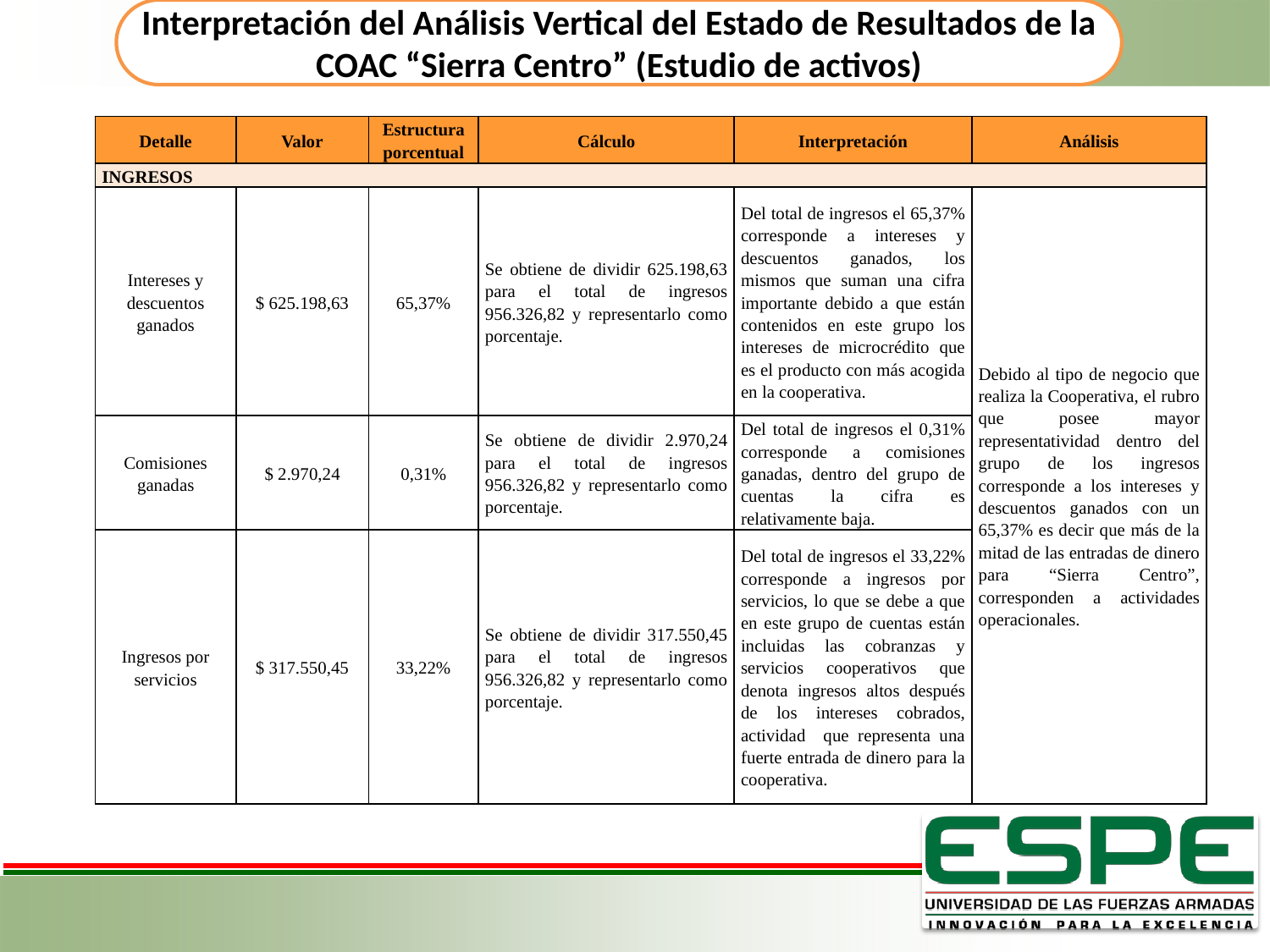

Interpretación del Análisis Vertical del Estado de Resultados de la COAC “Sierra Centro” (Estudio de activos)
| Detalle | Valor | Estructura porcentual | Cálculo | Interpretación | Análisis |
| --- | --- | --- | --- | --- | --- |
| INGRESOS |  |  |  |  |  |
| Intereses y descuentos ganados | $ 625.198,63 | 65,37% | Se obtiene de dividir 625.198,63 para el total de ingresos 956.326,82 y representarlo como porcentaje. | Del total de ingresos el 65,37% corresponde a intereses y descuentos ganados, los mismos que suman una cifra importante debido a que están contenidos en este grupo los intereses de microcrédito que es el producto con más acogida en la cooperativa. | Debido al tipo de negocio que realiza la Cooperativa, el rubro que posee mayor representatividad dentro del grupo de los ingresos corresponde a los intereses y descuentos ganados con un 65,37% es decir que más de la mitad de las entradas de dinero para “Sierra Centro”, corresponden a actividades operacionales. |
| Comisiones ganadas | $ 2.970,24 | 0,31% | Se obtiene de dividir 2.970,24 para el total de ingresos 956.326,82 y representarlo como porcentaje. | Del total de ingresos el 0,31% corresponde a comisiones ganadas, dentro del grupo de cuentas la cifra es relativamente baja. |  |
| Ingresos por servicios | $ 317.550,45 | 33,22% | Se obtiene de dividir 317.550,45 para el total de ingresos 956.326,82 y representarlo como porcentaje. | Del total de ingresos el 33,22% corresponde a ingresos por servicios, lo que se debe a que en este grupo de cuentas están incluidas las cobranzas y servicios cooperativos que denota ingresos altos después de los intereses cobrados, actividad que representa una fuerte entrada de dinero para la cooperativa. |  |